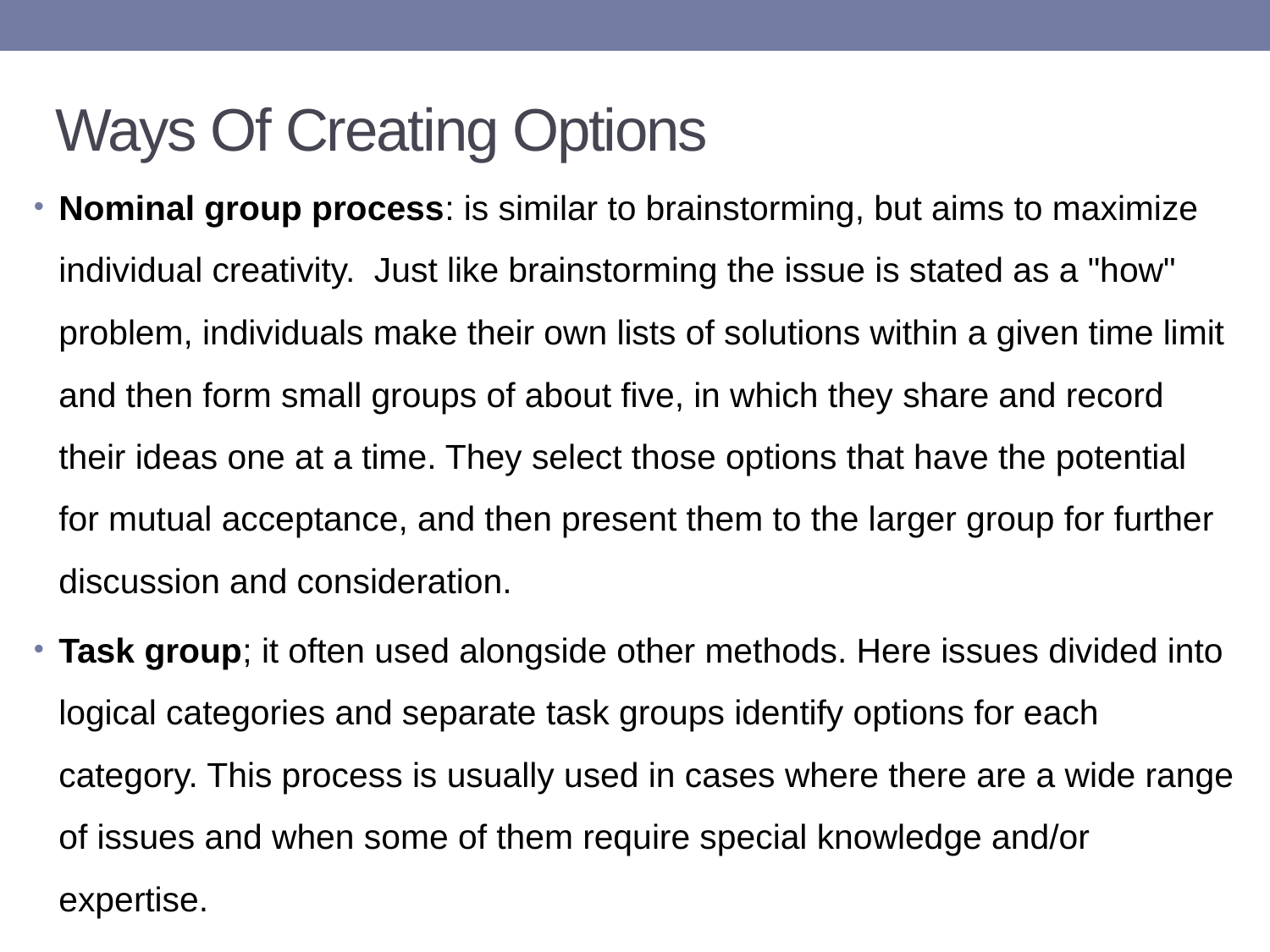

# Ways Of Creating Options
Nominal group process: is similar to brainstorming, but aims to maximize individual creativity.  Just like brainstorming the issue is stated as a "how" problem, individuals make their own lists of solutions within a given time limit and then form small groups of about five, in which they share and record their ideas one at a time. They select those options that have the potential for mutual acceptance, and then present them to the larger group for further discussion and consideration.
Task group; it often used alongside other methods. Here issues divided into logical categories and separate task groups identify options for each category. This process is usually used in cases where there are a wide range of issues and when some of them require special knowledge and/or expertise.